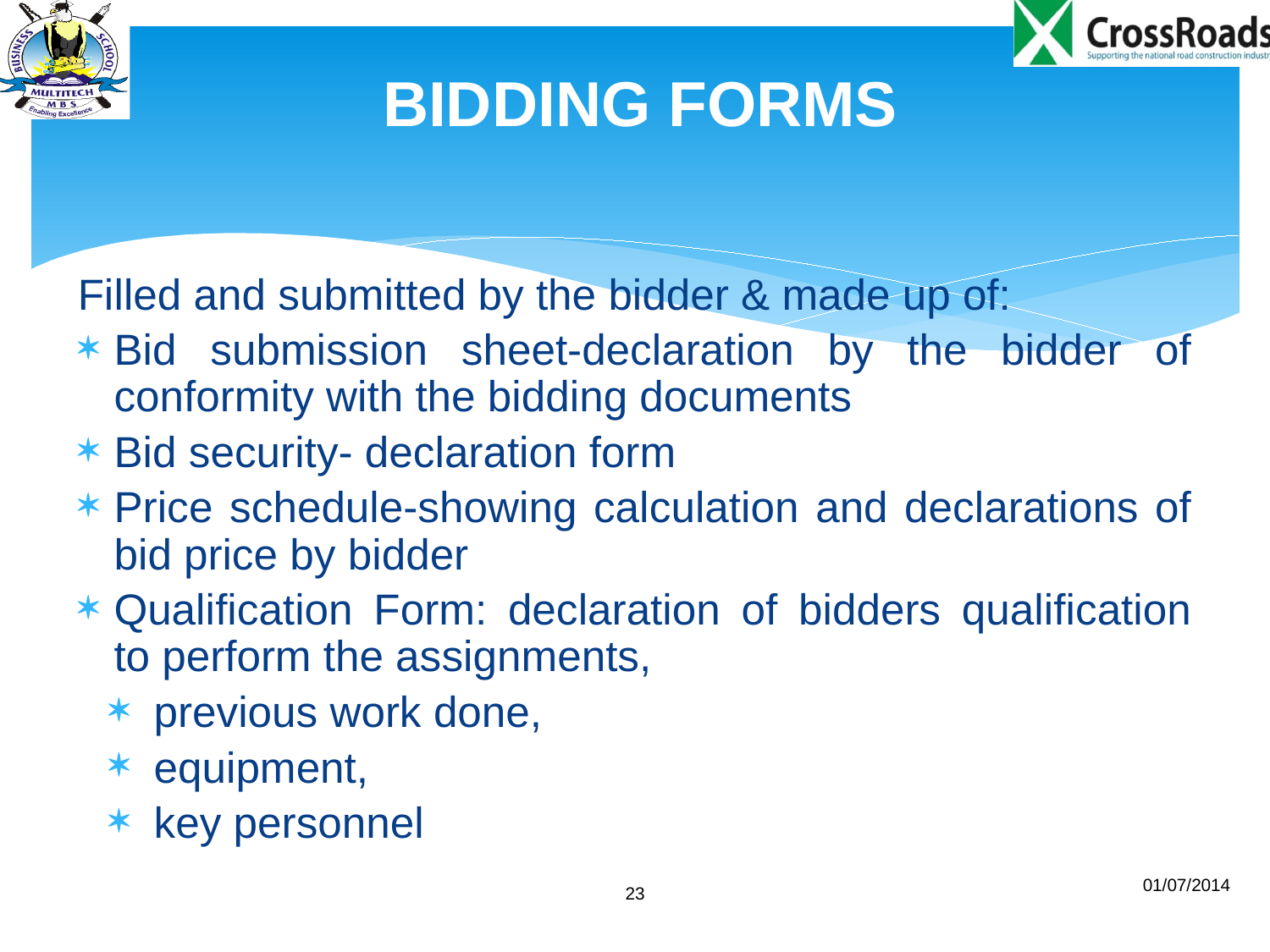

# BIDDING FORMS
Filled and submitted by the bidder & made up of:
Bid submission sheet-declaration by the bidder of conformity with the bidding documents
Bid security- declaration form
Price schedule-showing calculation and declarations of bid price by bidder
Qualification Form: declaration of bidders qualification to perform the assignments,
previous work done,
equipment,
key personnel

23
01/07/2014